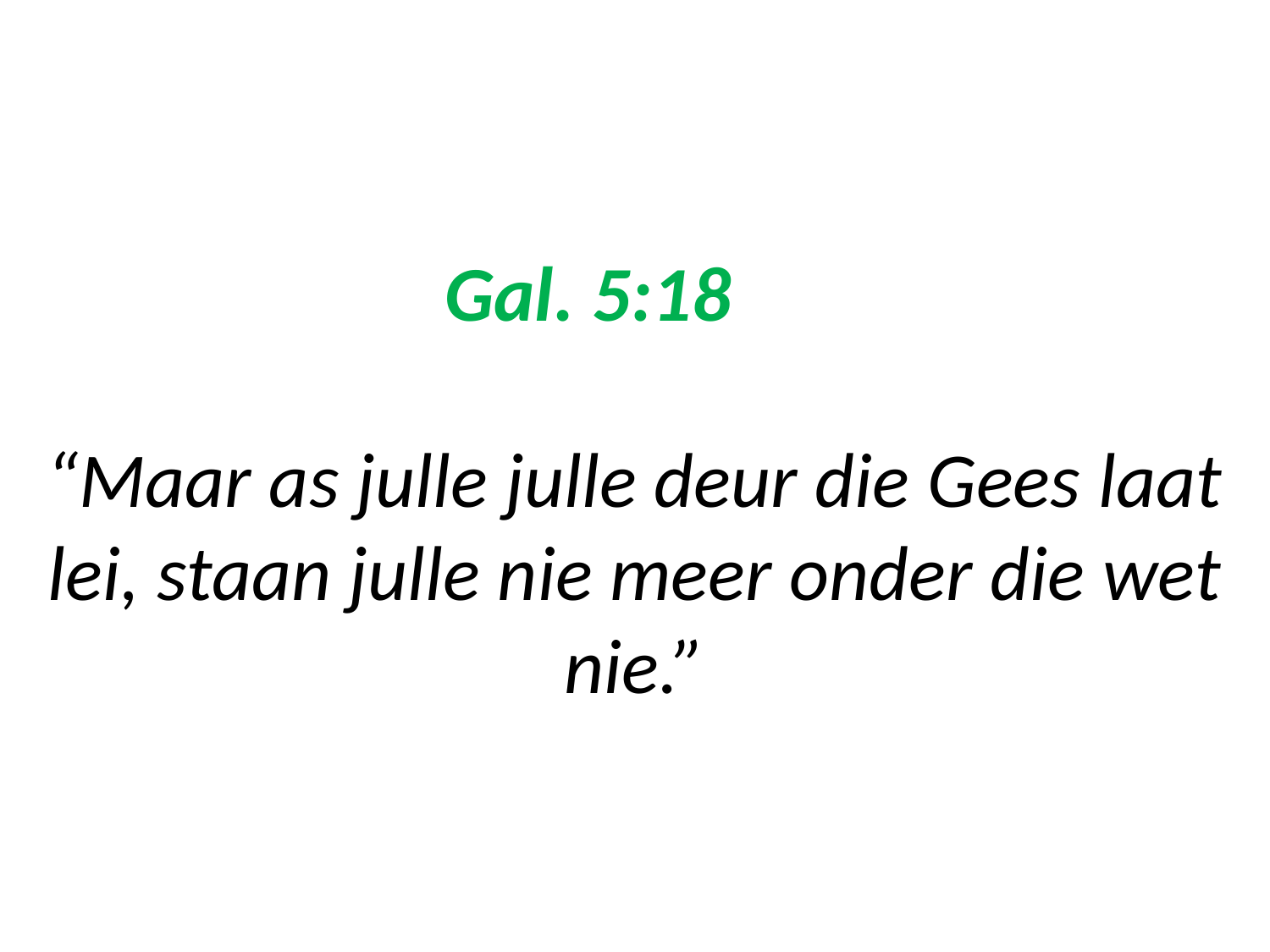

# Gal. 5:18 “Maar as julle julle deur die Gees laat lei, staan julle nie meer onder die wet nie.”